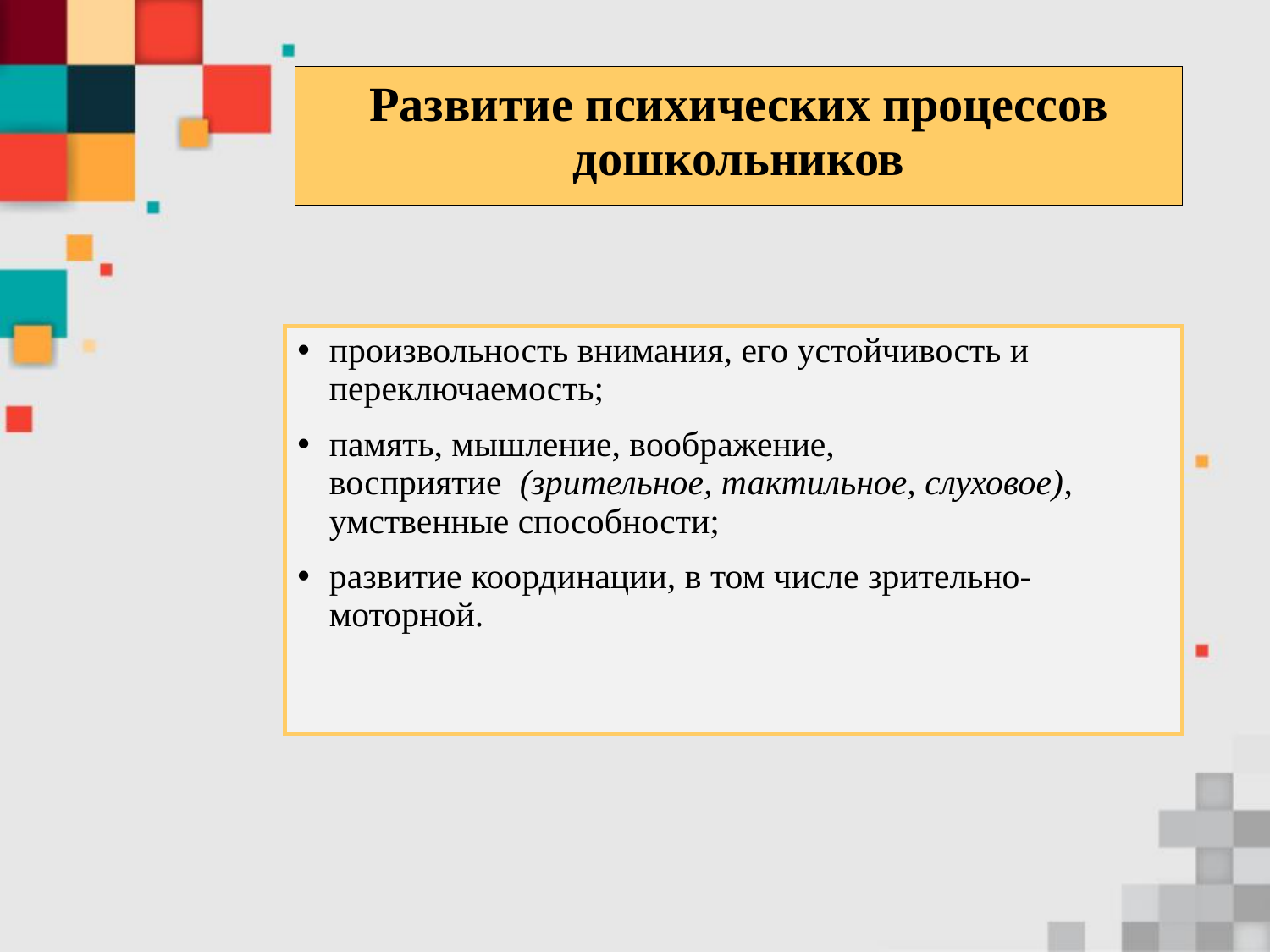

# Развитие психических процессов дошкольников
произвольность внимания, его устойчивость и переключаемость;
память, мышление, воображение, восприятие  (зрительное, тактильное, слуховое), умственные способности;
развитие координации, в том числе зрительно-моторной.